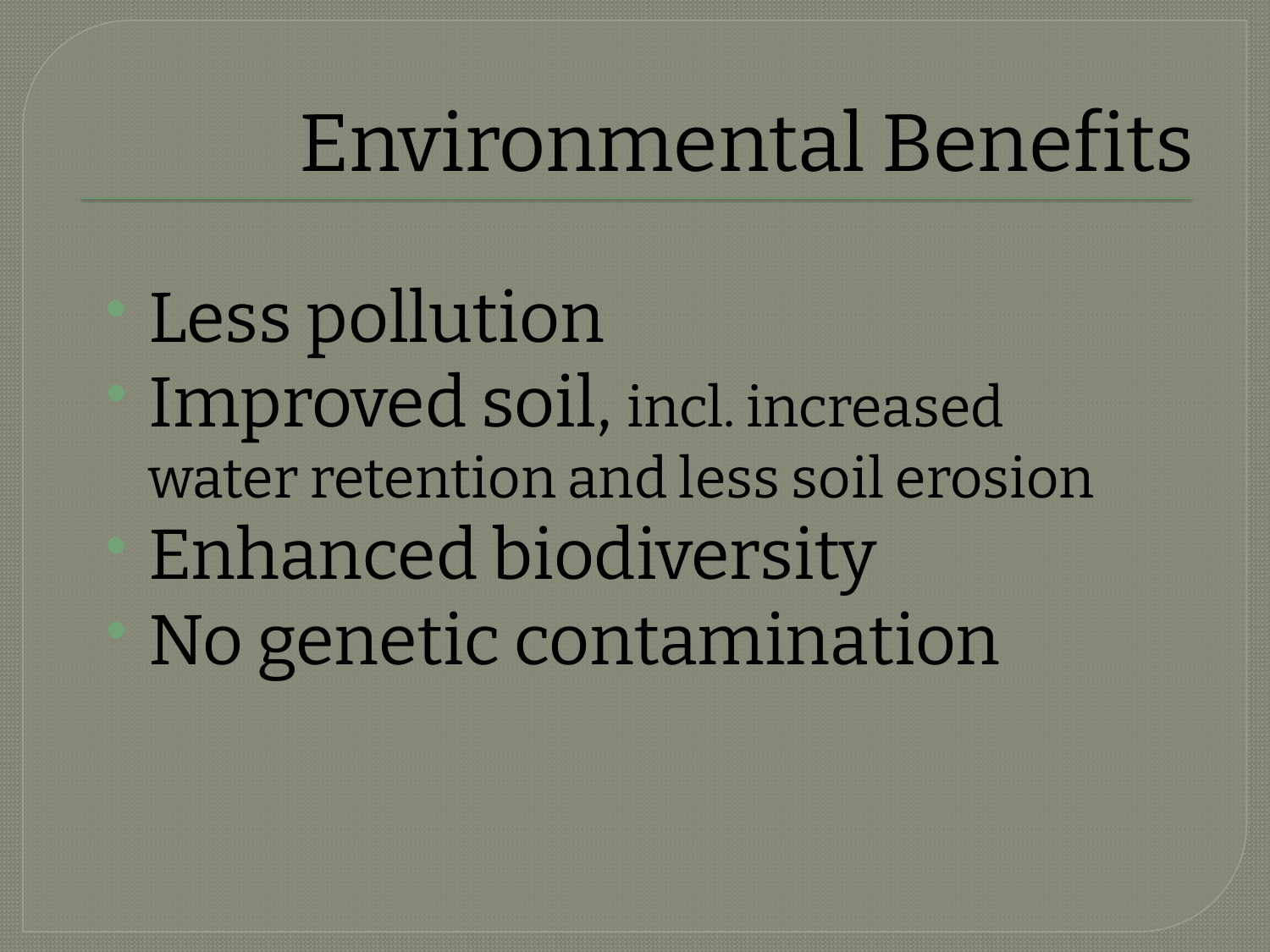

# Environmental Benefits
Less pollution
Improved soil, incl. increased water retention and less soil erosion
Enhanced biodiversity
No genetic contamination